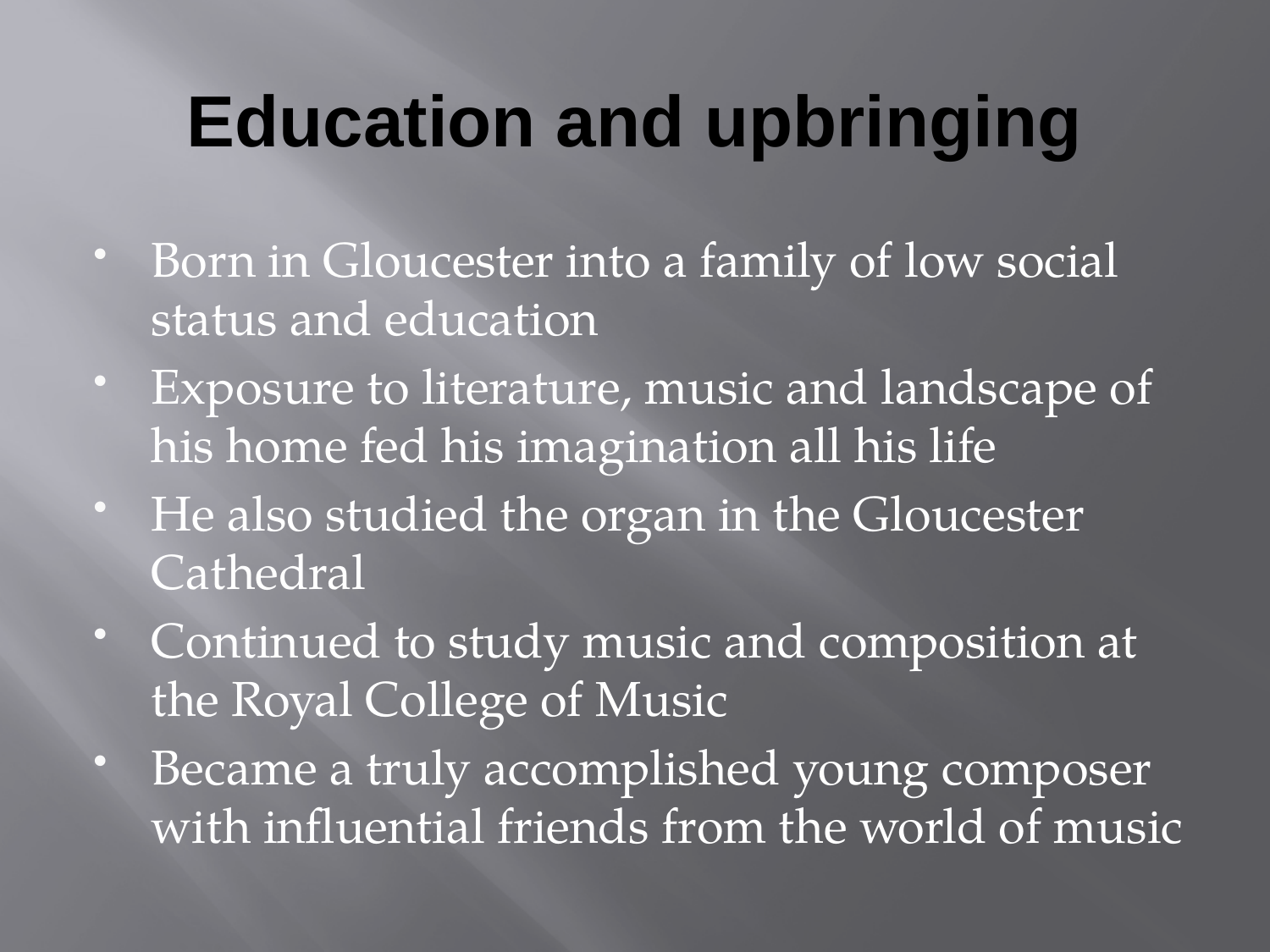

# Education and upbringing
Born in Gloucester into a family of low social status and education
Exposure to literature, music and landscape of his home fed his imagination all his life
He also studied the organ in the Gloucester Cathedral
Continued to study music and composition at the Royal College of Music
Became a truly accomplished young composer with influential friends from the world of music